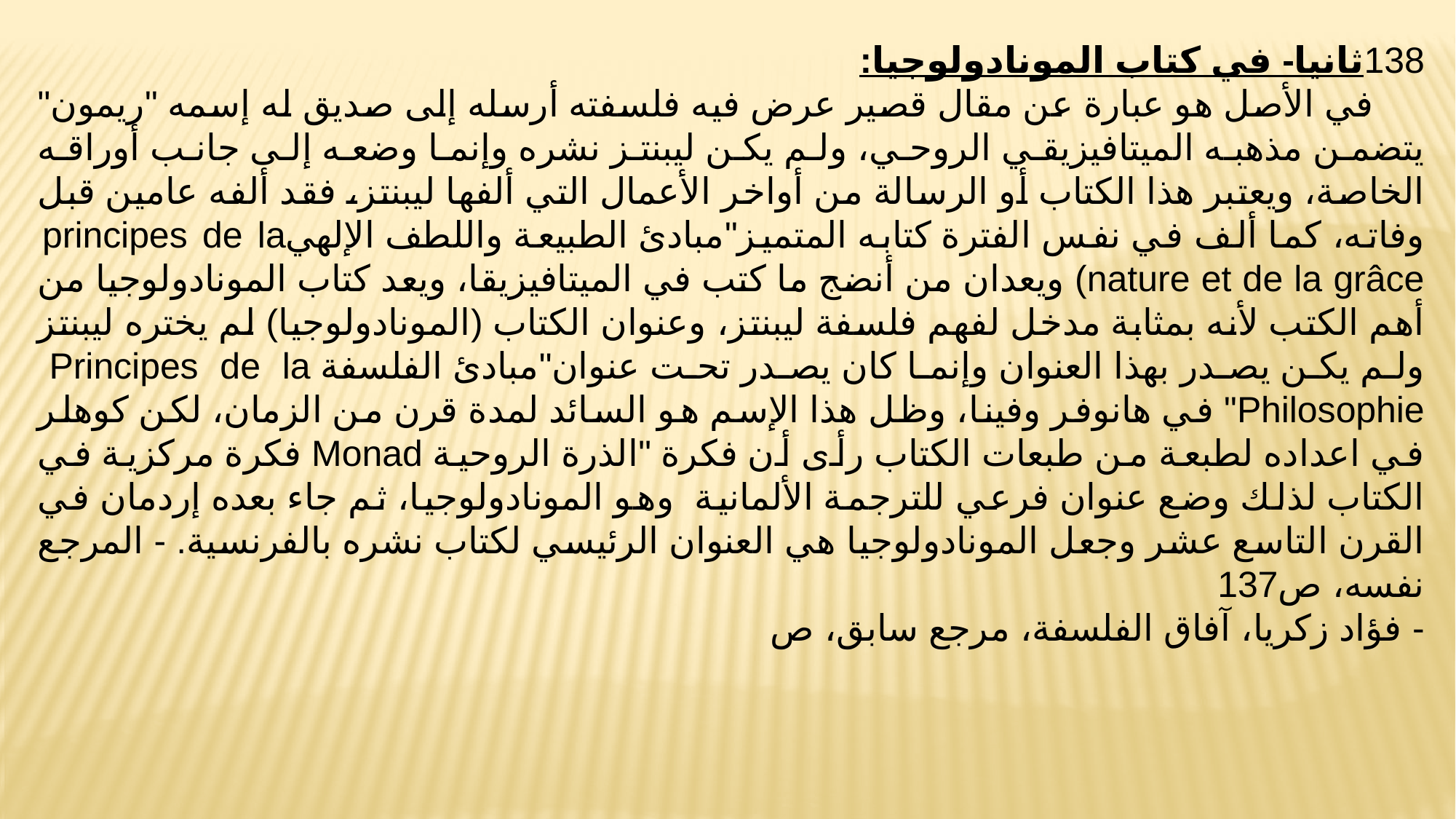

138ثانيا- في كتاب المونادولوجيا:
     في الأصل هو عبارة عن مقال قصير عرض فيه فلسفته أرسله إلى صديق له إسمه "ريمون" يتضمن مذهبه الميتافيزيقي الروحي، ولم يكن ليبنتز نشره وإنما وضعه إلى جانب أوراقه الخاصة، ويعتبر هذا الكتاب أو الرسالة من أواخر الأعمال التي ألفها ليبنتز، فقد ألفه عامين قبل وفاته، كما ألف في نفس الفترة كتابه المتميز"مبادئ الطبيعة واللطف الإلهيprincipes de la nature et de la grâce) ويعدان من أنضج ما كتب في الميتافيزيقا، ويعد كتاب المونادولوجيا من أهم الكتب لأنه بمثابة مدخل لفهم فلسفة ليبنتز، وعنوان الكتاب (المونادولوجيا) لم يختره ليبنتز ولم يكن يصدر بهذا العنوان وإنما كان يصدر تحت عنوان"مبادئ الفلسفة Principes de la Philosophie" في هانوفر وفينا، وظل هذا الإسم هو السائد لمدة قرن من الزمان، لكن كوهلر في اعداده لطبعة من طبعات الكتاب رأى أن فكرة "الذرة الروحية Monad فكرة مركزية في الكتاب لذلك وضع عنوان فرعي للترجمة الألمانية  وهو المونادولوجيا، ثم جاء بعده إردمان في القرن التاسع عشر وجعل المونادولوجيا هي العنوان الرئيسي لكتاب نشره بالفرنسية. - المرجع نفسه، ص137
- فؤاد زكريا، آفاق الفلسفة، مرجع سابق، ص